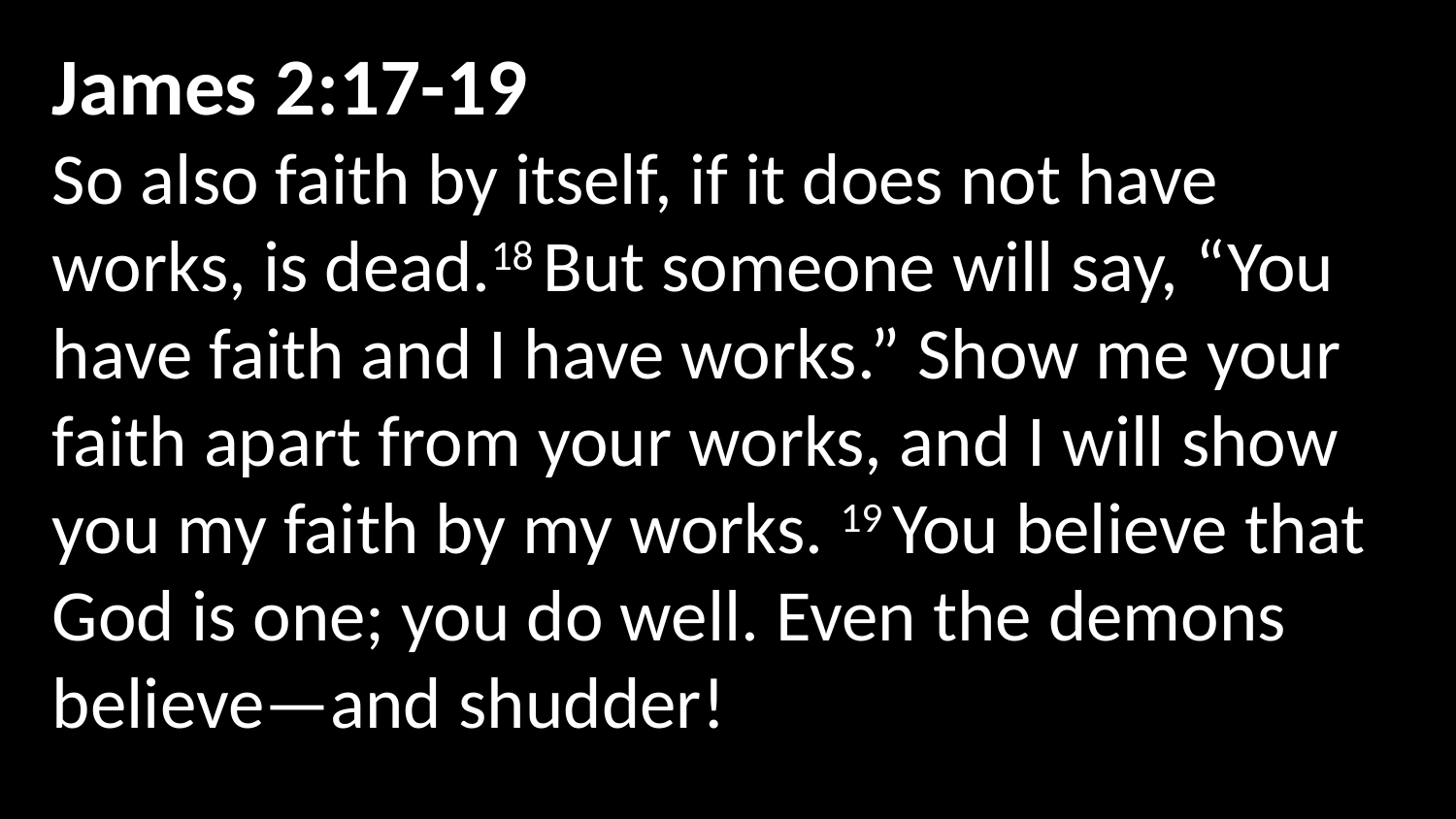

James 2:17-19
So also faith by itself, if it does not have works, is dead.18 But someone will say, “You have faith and I have works.” Show me your faith apart from your works, and I will show you my faith by my works. 19 You believe that God is one; you do well. Even the demons believe—and shudder!